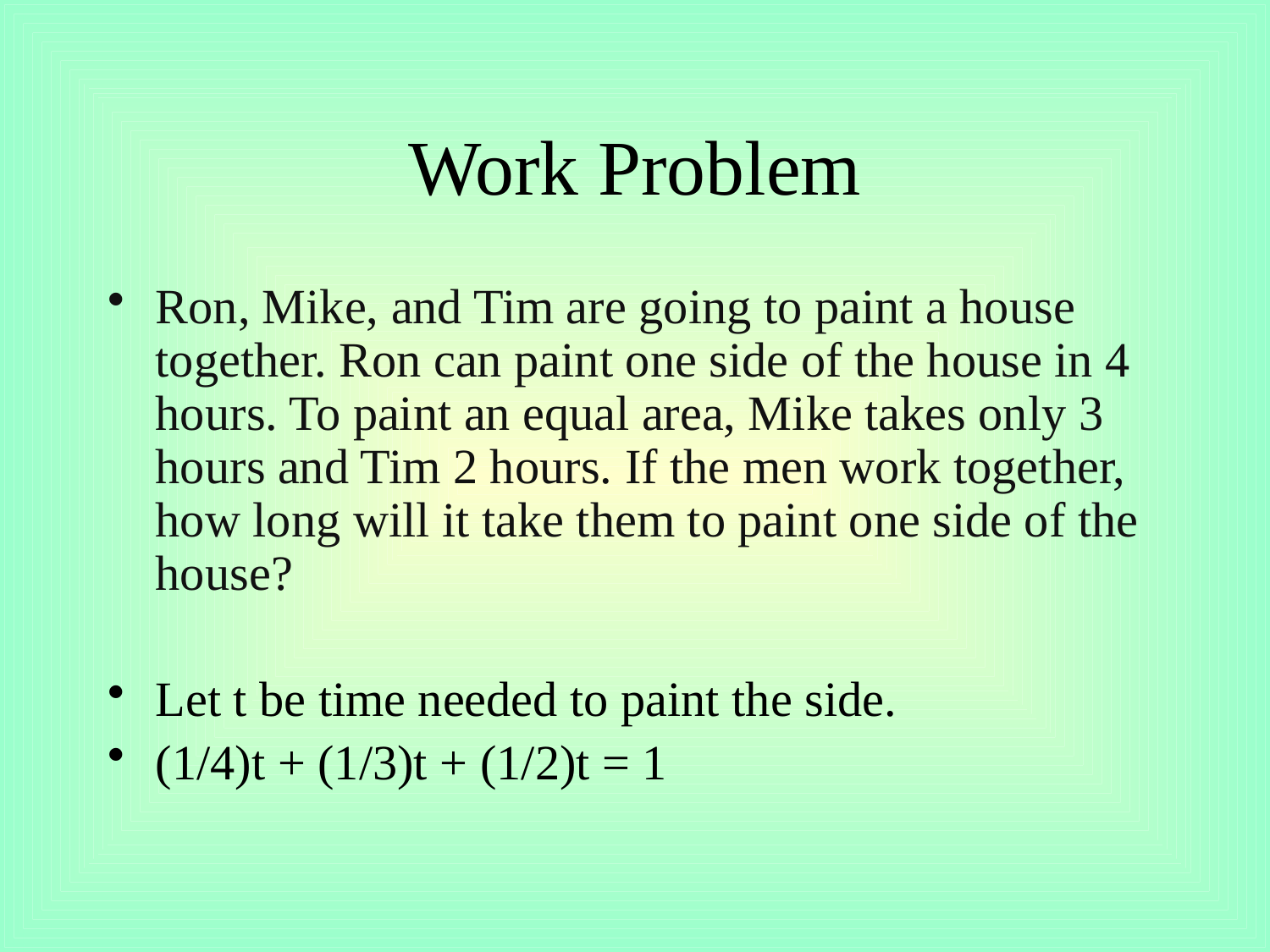

# Work Problem
Ron, Mike, and Tim are going to paint a house together. Ron can paint one side of the house in 4 hours. To paint an equal area, Mike takes only 3 hours and Tim 2 hours. If the men work together, how long will it take them to paint one side of the house?

Let t be time needed to paint the side.
(1/4)t + (1/3)t + (1/2)t = 1